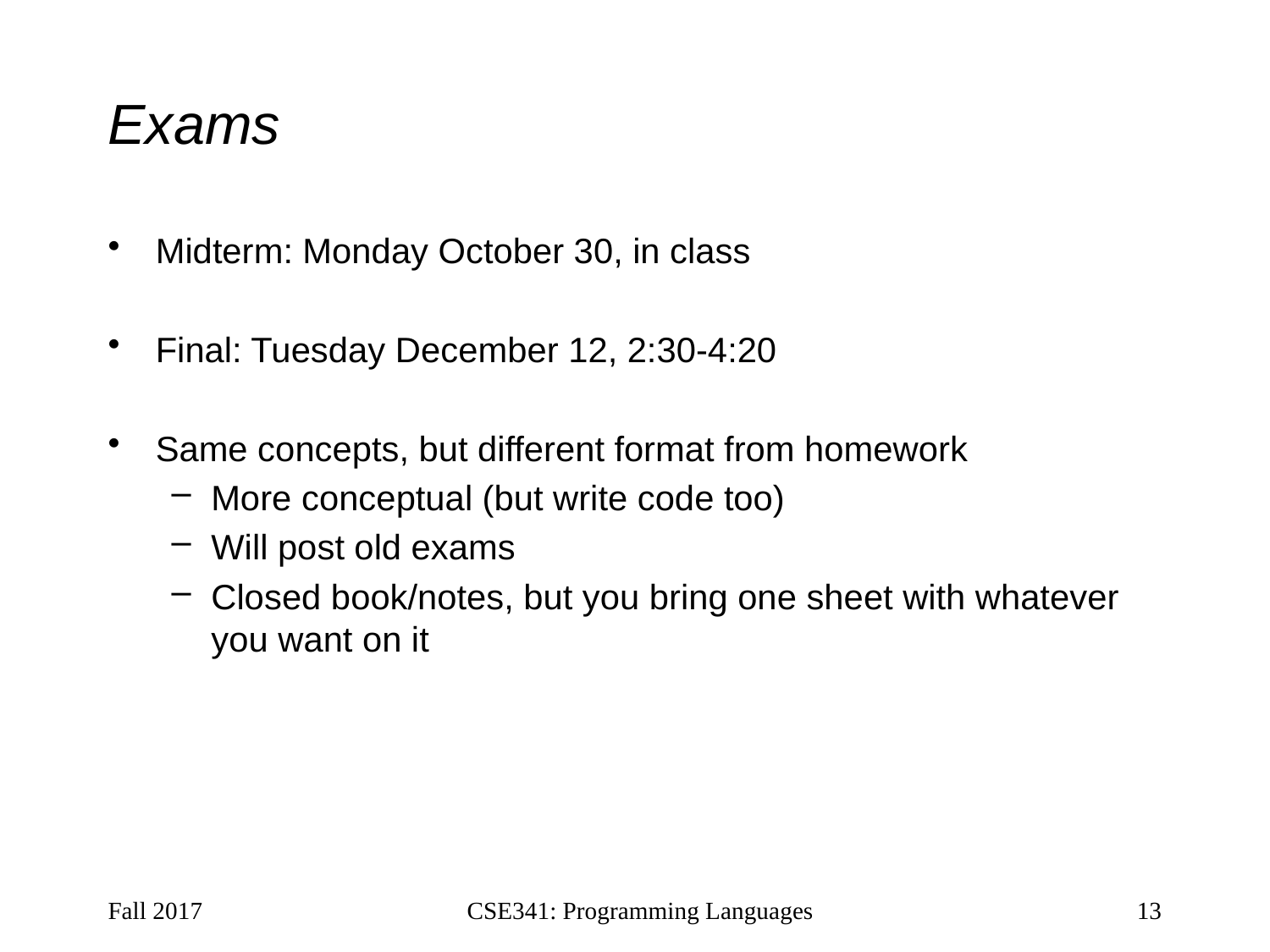

# Exams
Midterm: Monday October 30, in class

Final: Tuesday December 12, 2:30-4:20

Same concepts, but different format from homework
More conceptual (but write code too)
Will post old exams
Closed book/notes, but you bring one sheet with whatever you want on it
Fall 2017
CSE341: Programming Languages
13